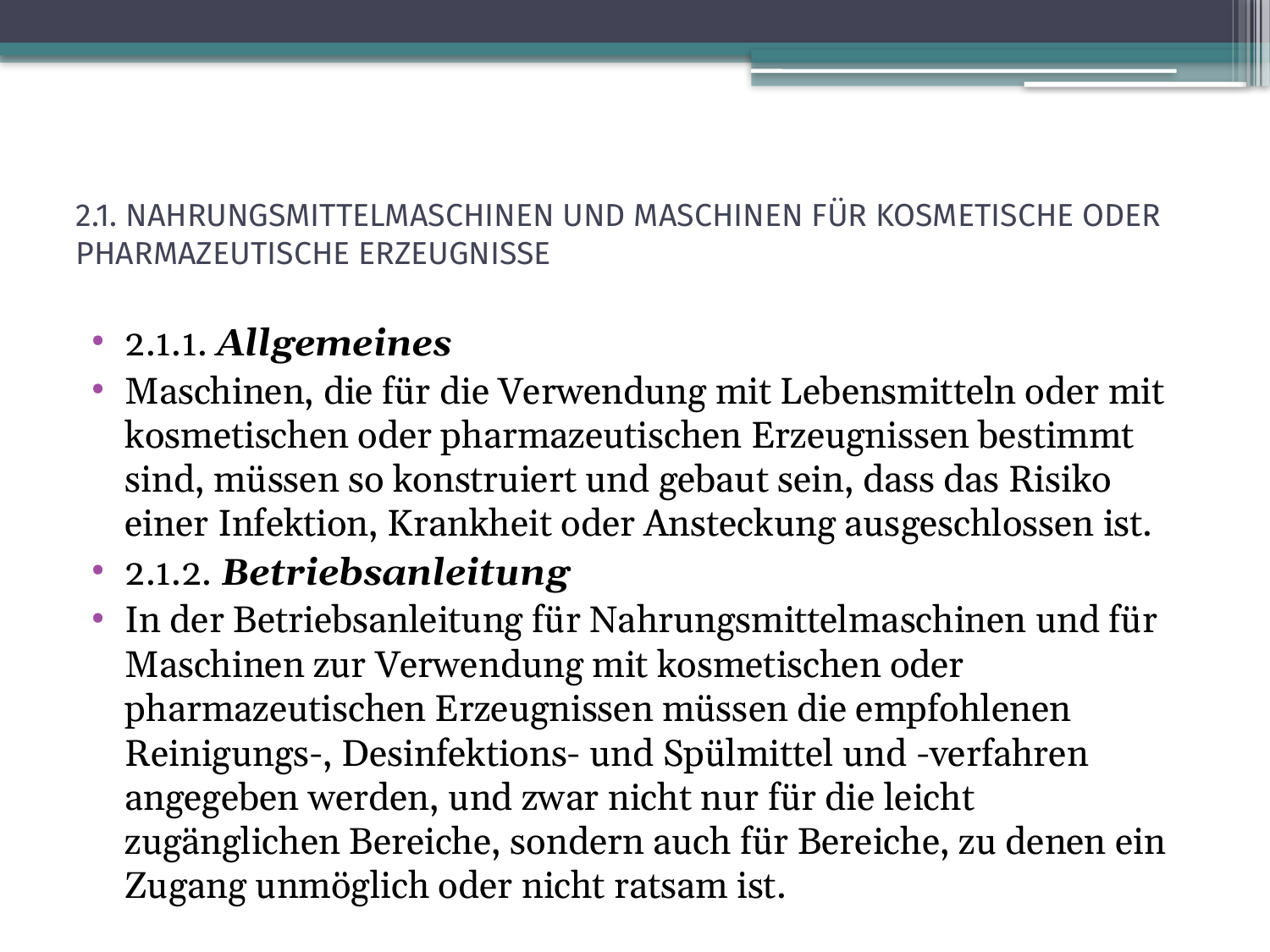

# 2.1. NAHRUNGSMITTELMASCHINEN UND MASCHINEN FÜR KOSMETISCHE ODER PHARMAZEUTISCHE ERZEUGNISSE
2.1.1. Allgemeines
Maschinen, die für die Verwendung mit Lebensmitteln oder mit kosmetischen oder pharmazeutischen Erzeugnissen bestimmt sind, müssen so konstruiert und gebaut sein, dass das Risiko einer Infektion, Krankheit oder Ansteckung ausgeschlossen ist.
2.1.2. Betriebsanleitung
In der Betriebsanleitung für Nahrungsmittelmaschinen und für Maschinen zur Verwendung mit kosmetischen oder pharmazeutischen Erzeugnissen müssen die empfohlenen Reinigungs-, Desinfektions- und Spülmittel und -verfahren angegeben werden, und zwar nicht nur für die leicht zugänglichen Bereiche, sondern auch für Bereiche, zu denen ein Zugang unmöglich oder nicht ratsam ist.